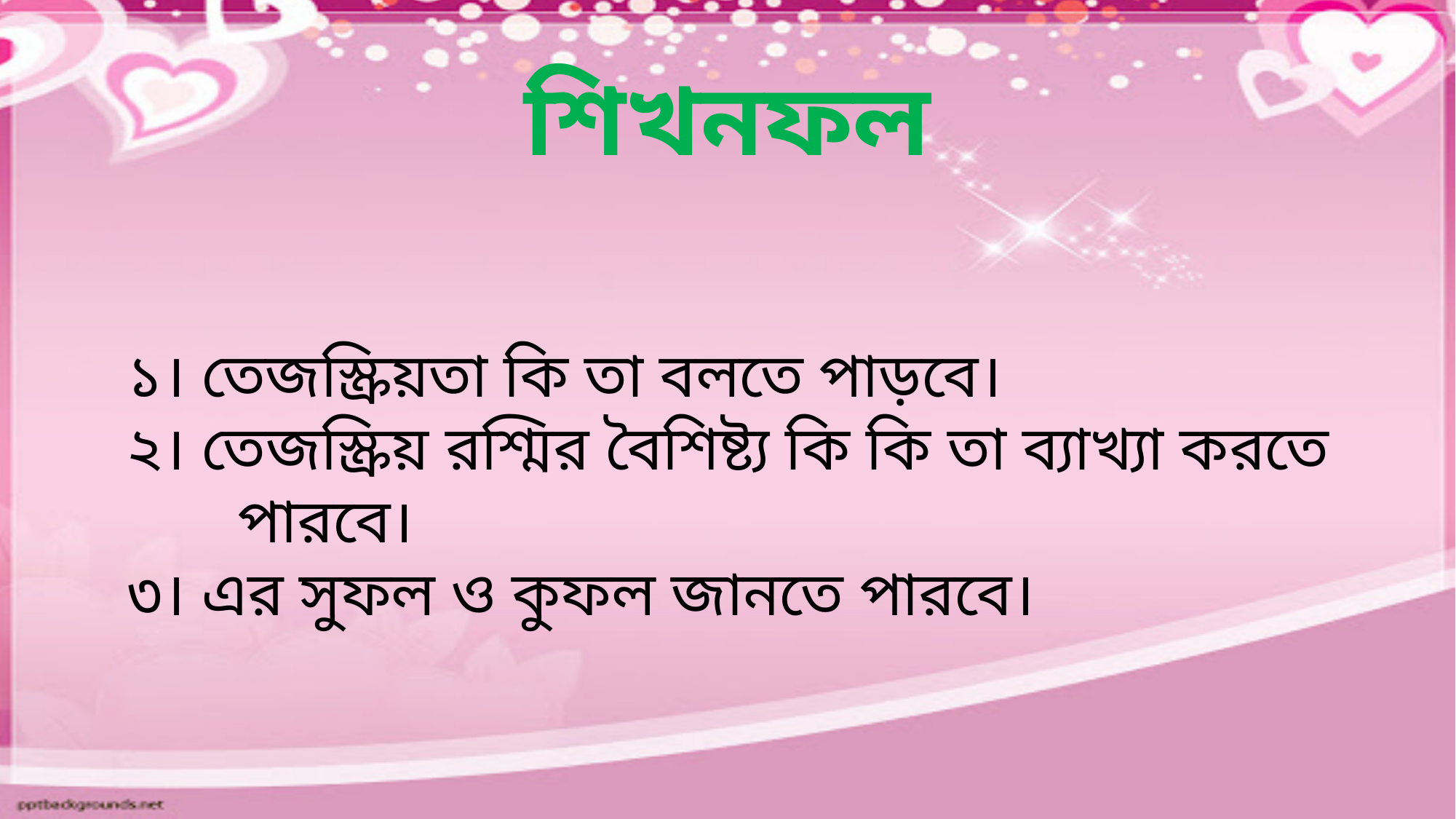

# শিখনফল
১। তেজস্ক্রিয়তা কি তা বলতে পাড়বে।
২। তেজস্ক্রিয় রশ্মির বৈশিষ্ট্য কি কি তা ব্যাখ্যা করতে          পারবে।
৩। এর সুফল ও কুফল জানতে পারবে।